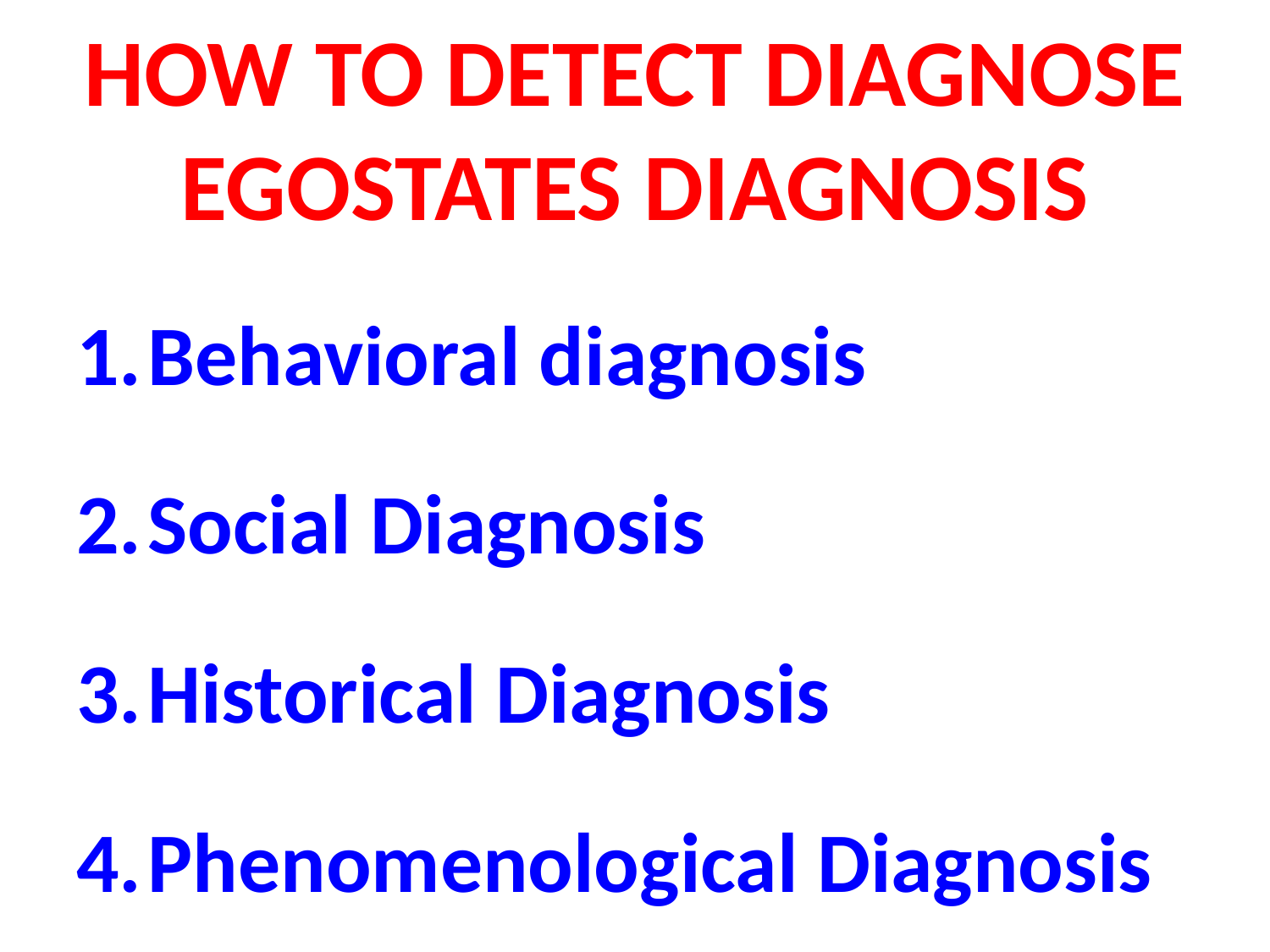

# HOW TO DETECT DIAGNOSE EGOSTATES DIAGNOSIS
Behavioral diagnosis
Social Diagnosis
Historical Diagnosis
Phenomenological Diagnosis